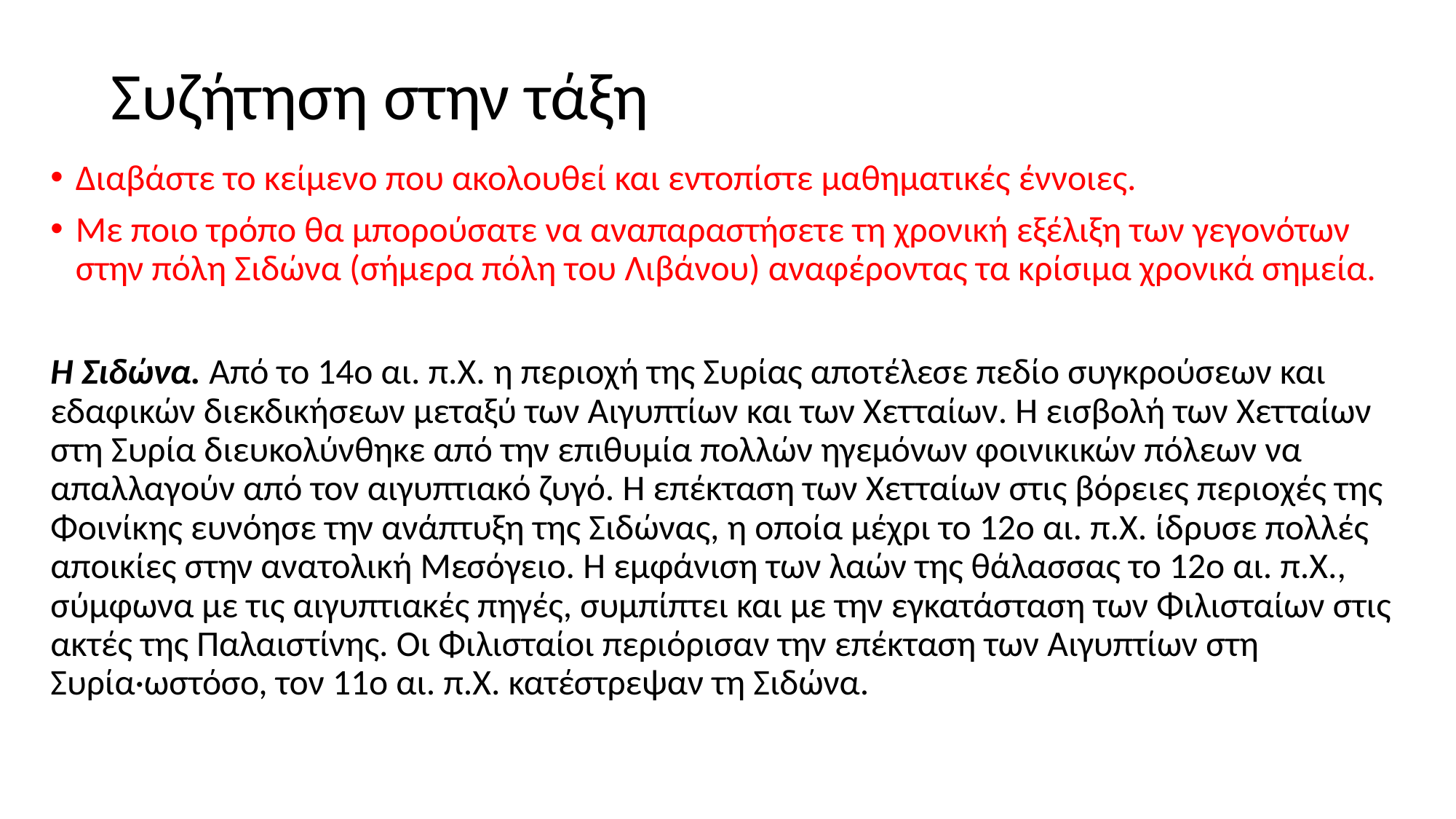

# Συζήτηση στην τάξη
Διαβάστε το κείμενο που ακολουθεί και εντοπίστε μαθηματικές έννοιες.
Mε ποιο τρόπο θα μπορούσατε να αναπαραστήσετε τη χρονική εξέλιξη των γεγονότων στην πόλη Σιδώνα (σήμερα πόλη του Λιβάνου) αναφέροντας τα κρίσιμα χρονικά σημεία.

Η Σιδώνα. Από το 14ο αι. π.Χ. η περιοχή της Συρίας αποτέλεσε πεδίο συγκρούσεων και εδαφικών διεκδικήσεων μεταξύ των Αιγυπτίων και των Χετταίων. Η εισβολή των Χετταίων στη Συρία διευκολύνθηκε από την επιθυμία πολλών ηγεμόνων φοινικικών πόλεων να απαλλαγούν από τον αιγυπτιακό ζυγό. Η επέκταση των Χετταίων στις βόρειες περιοχές της Φοινίκης ευνόησε την ανάπτυξη της Σιδώνας, η οποία μέχρι το 12ο αι. π.Χ. ίδρυσε πολλές αποικίες στην ανατολική Μεσόγειο. Η εμφάνιση των λαών της θάλασσας το 12ο αι. π.Χ., σύμφωνα με τις αιγυπτιακές πηγές, συμπίπτει και με την εγκατάσταση των Φιλισταίων στις ακτές της Παλαιστίνης. Οι Φιλισταίοι περιόρισαν την επέκταση των Αιγυπτίων στη Συρία·ωστόσο, τον 11ο αι. π.Χ. κατέστρεψαν τη Σιδώνα.